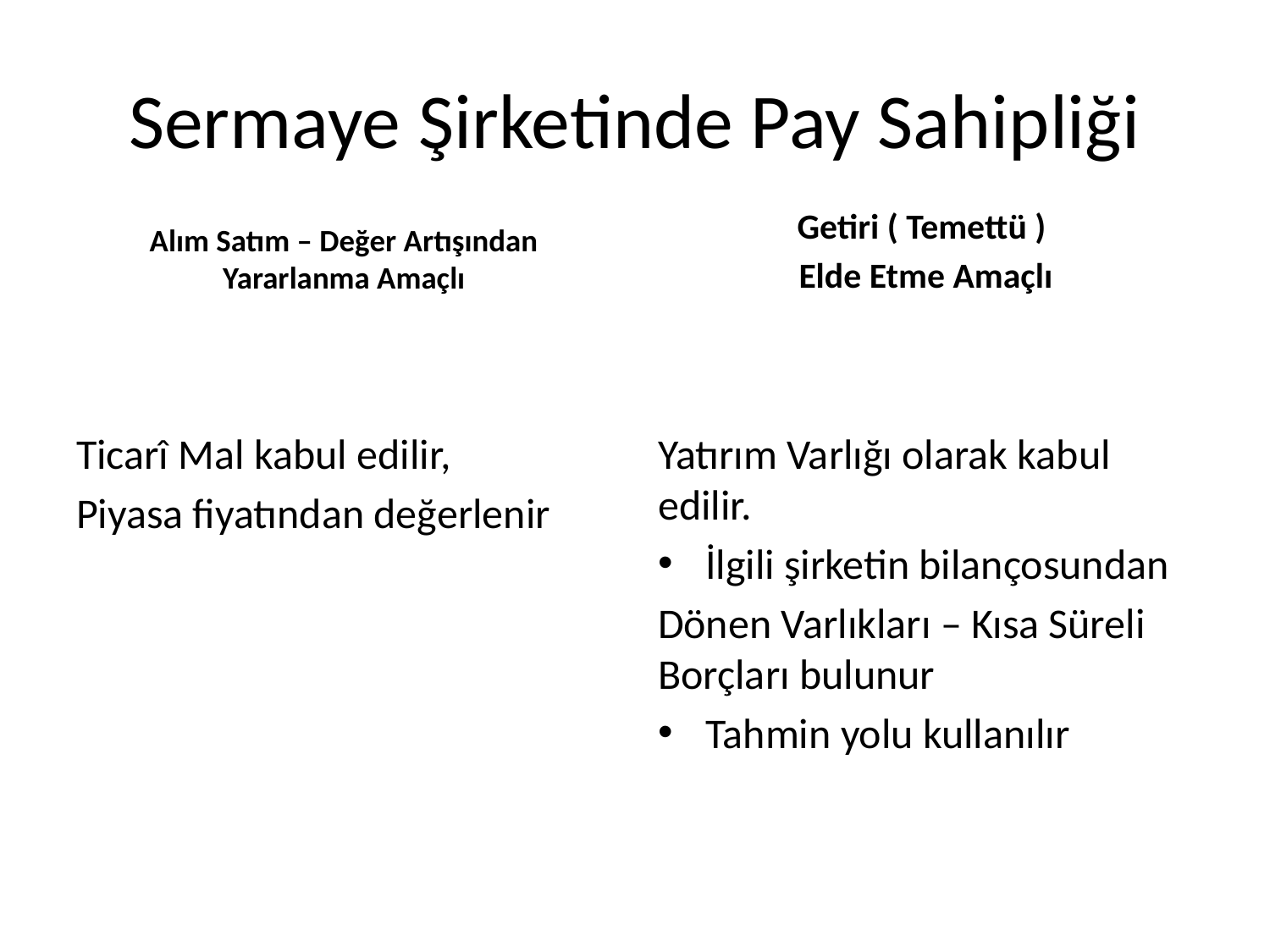

# Sermaye Şirketinde Pay Sahipliği
Alım Satım – Değer Artışından Yararlanma Amaçlı
Getiri ( Temettü )
Elde Etme Amaçlı

Ticarî Mal kabul edilir,
Piyasa fiyatından değerlenir

Yatırım Varlığı olarak kabul edilir.
İlgili şirketin bilançosundan
Dönen Varlıkları – Kısa Süreli Borçları bulunur
Tahmin yolu kullanılır